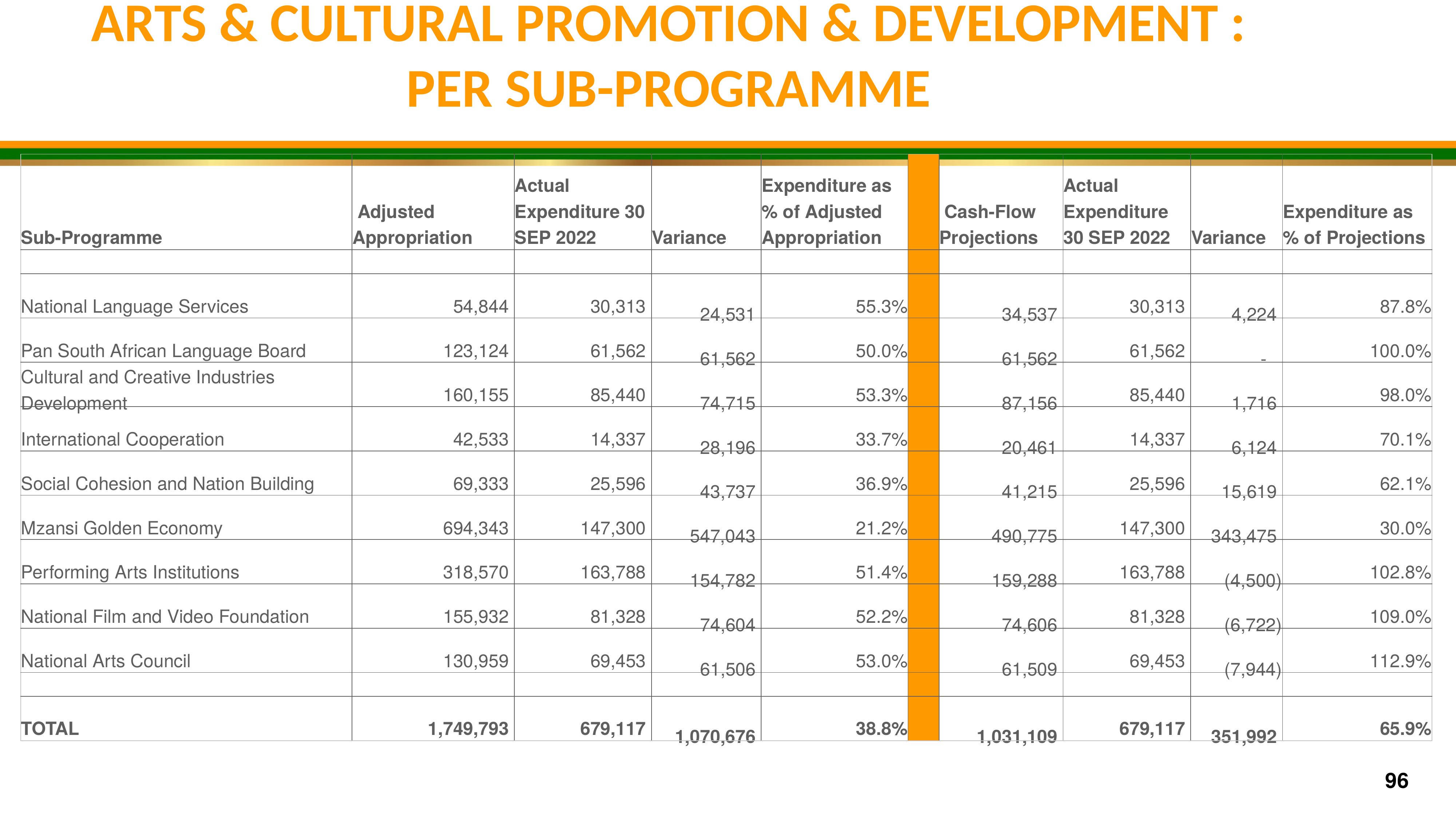

ARTS & CULTURAL PROMOTION & DEVELOPMENT : PER SUB-PROGRAMME

| Sub-Programme | Adjusted Appropriation | Actual Expenditure 30 SEP 2022 | Variance | Expenditure as % of Adjusted Appropriation |  | Cash-Flow Projections | Actual Expenditure 30 SEP 2022 | Variance | Expenditure as % of Projections |
| --- | --- | --- | --- | --- | --- | --- | --- | --- | --- |
|  |  |  |  |  |  |  |  |  |  |
| National Language Services | 54,844 | 30,313 | 24,531 | 55.3% |  | 34,537 | 30,313 | 4,224 | 87.8% |
| Pan South African Language Board | 123,124 | 61,562 | 61,562 | 50.0% |  | 61,562 | 61,562 | - | 100.0% |
| Cultural and Creative Industries Development | 160,155 | 85,440 | 74,715 | 53.3% |  | 87,156 | 85,440 | 1,716 | 98.0% |
| International Cooperation | 42,533 | 14,337 | 28,196 | 33.7% |  | 20,461 | 14,337 | 6,124 | 70.1% |
| Social Cohesion and Nation Building | 69,333 | 25,596 | 43,737 | 36.9% |  | 41,215 | 25,596 | 15,619 | 62.1% |
| Mzansi Golden Economy | 694,343 | 147,300 | 547,043 | 21.2% |  | 490,775 | 147,300 | 343,475 | 30.0% |
| Performing Arts Institutions | 318,570 | 163,788 | 154,782 | 51.4% |  | 159,288 | 163,788 | (4,500) | 102.8% |
| National Film and Video Foundation | 155,932 | 81,328 | 74,604 | 52.2% |  | 74,606 | 81,328 | (6,722) | 109.0% |
| National Arts Council | 130,959 | 69,453 | 61,506 | 53.0% |  | 61,509 | 69,453 | (7,944) | 112.9% |
|  |  |  |  |  |  |  |  |  |  |
| TOTAL | 1,749,793 | 679,117 | 1,070,676 | 38.8% |  | 1,031,109 | 679,117 | 351,992 | 65.9% |
96